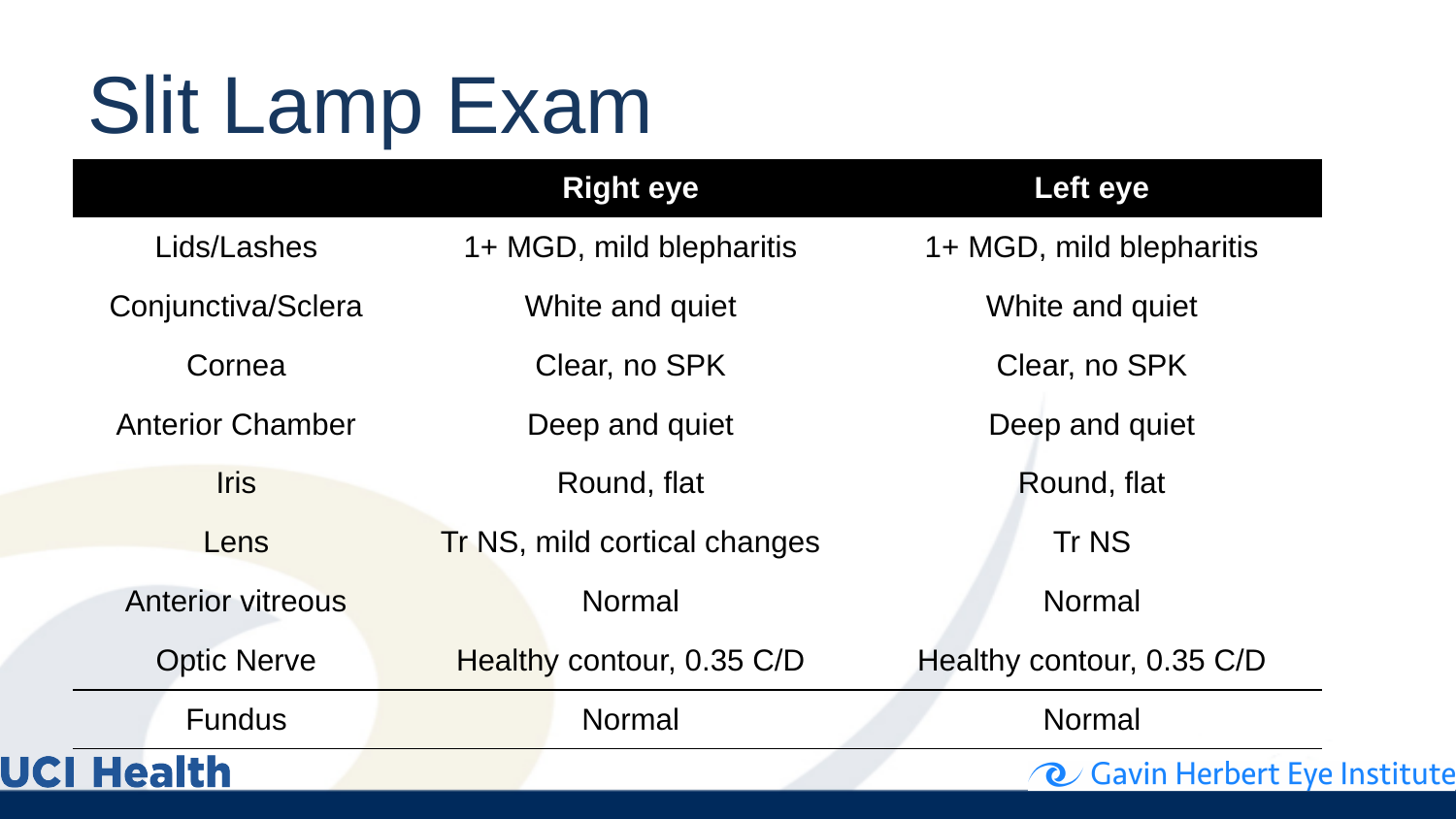

# Slit Lamp Exam
|  | Right eye | Left eye |
| --- | --- | --- |
| Lids/Lashes | 1+ MGD, mild blepharitis | 1+ MGD, mild blepharitis |
| Conjunctiva/Sclera | White and quiet | White and quiet |
| Cornea | Clear, no SPK | Clear, no SPK |
| Anterior Chamber | Deep and quiet | Deep and quiet |
| Iris | Round, flat | Round, flat |
| Lens | Tr NS, mild cortical changes | Tr NS |
| Anterior vitreous | Normal | Normal |
| Optic Nerve | Healthy contour, 0.35 C/D | Healthy contour, 0.35 C/D |
| Fundus | Normal | Normal |